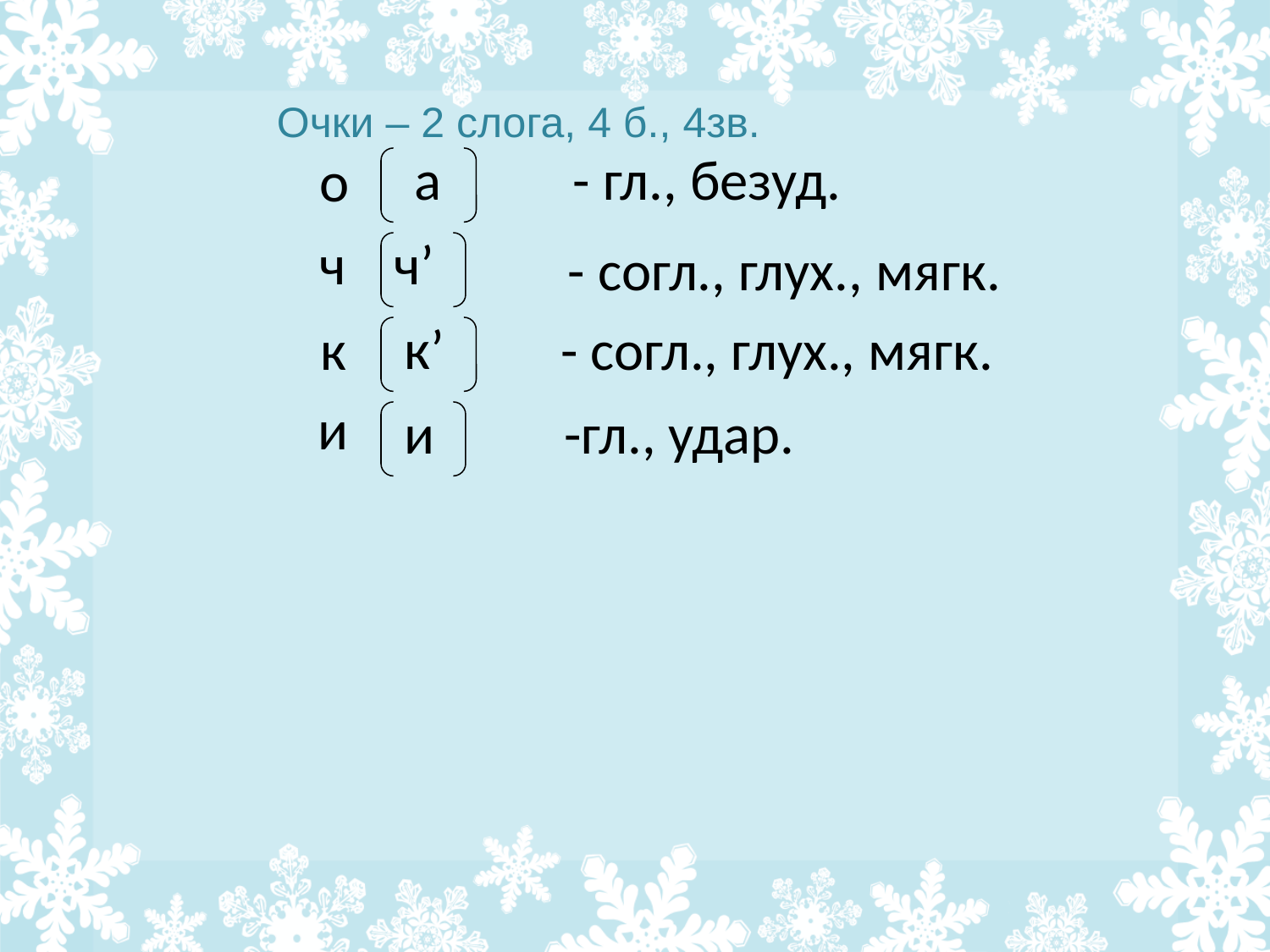

Очки – 2 слога, 4 б., 4зв.
а
    - гл., безуд.
о

ч
ч’
- согл., глух., мягк.

к’
к
- согл., глух., мягк.

и
и
-гл., удар.